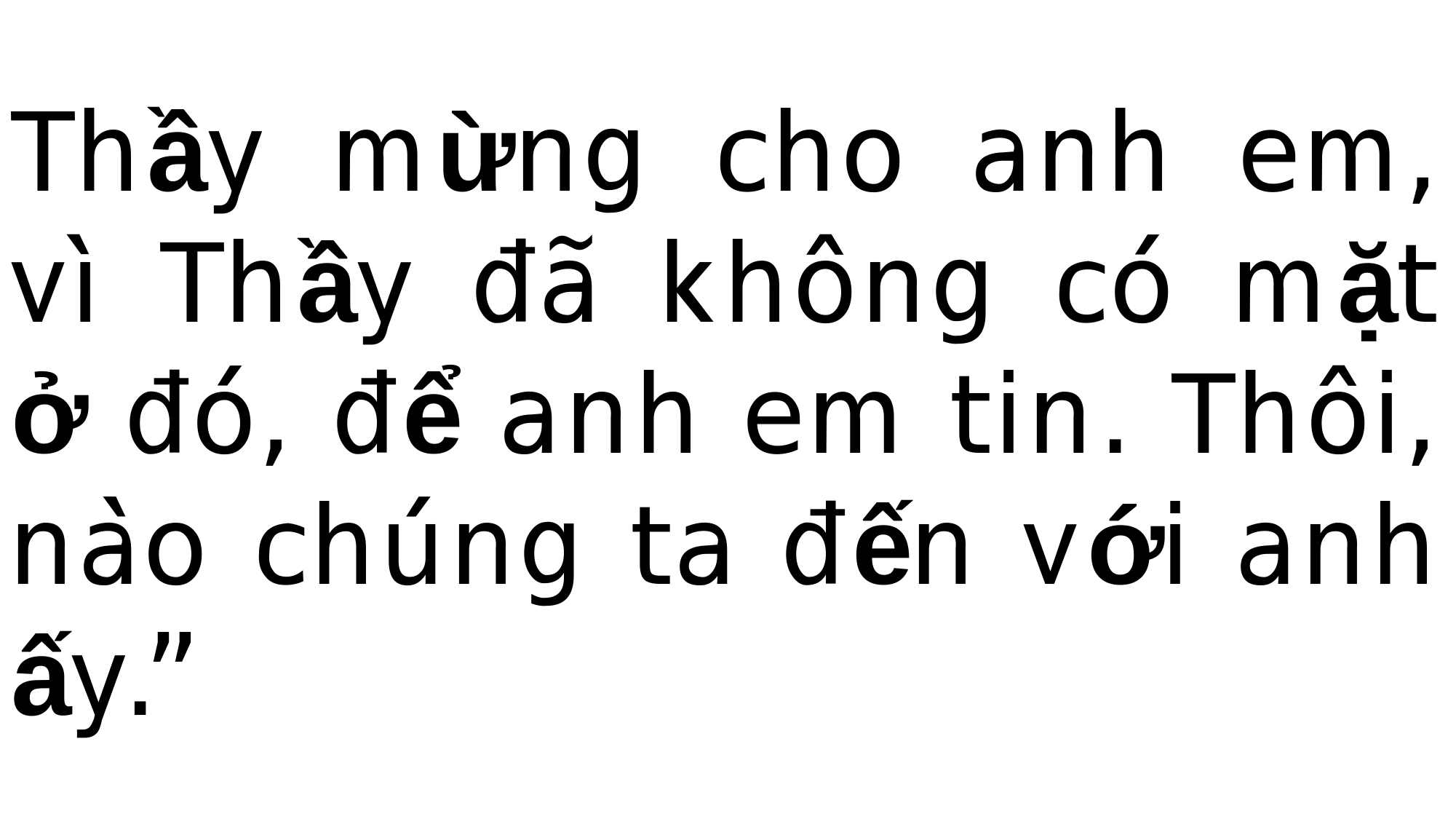

# Thầy mừng cho anh em, vì Thầy đã không có mặt ở đó, để anh em tin. Thôi, nào chúng ta đến với anh ấy.”